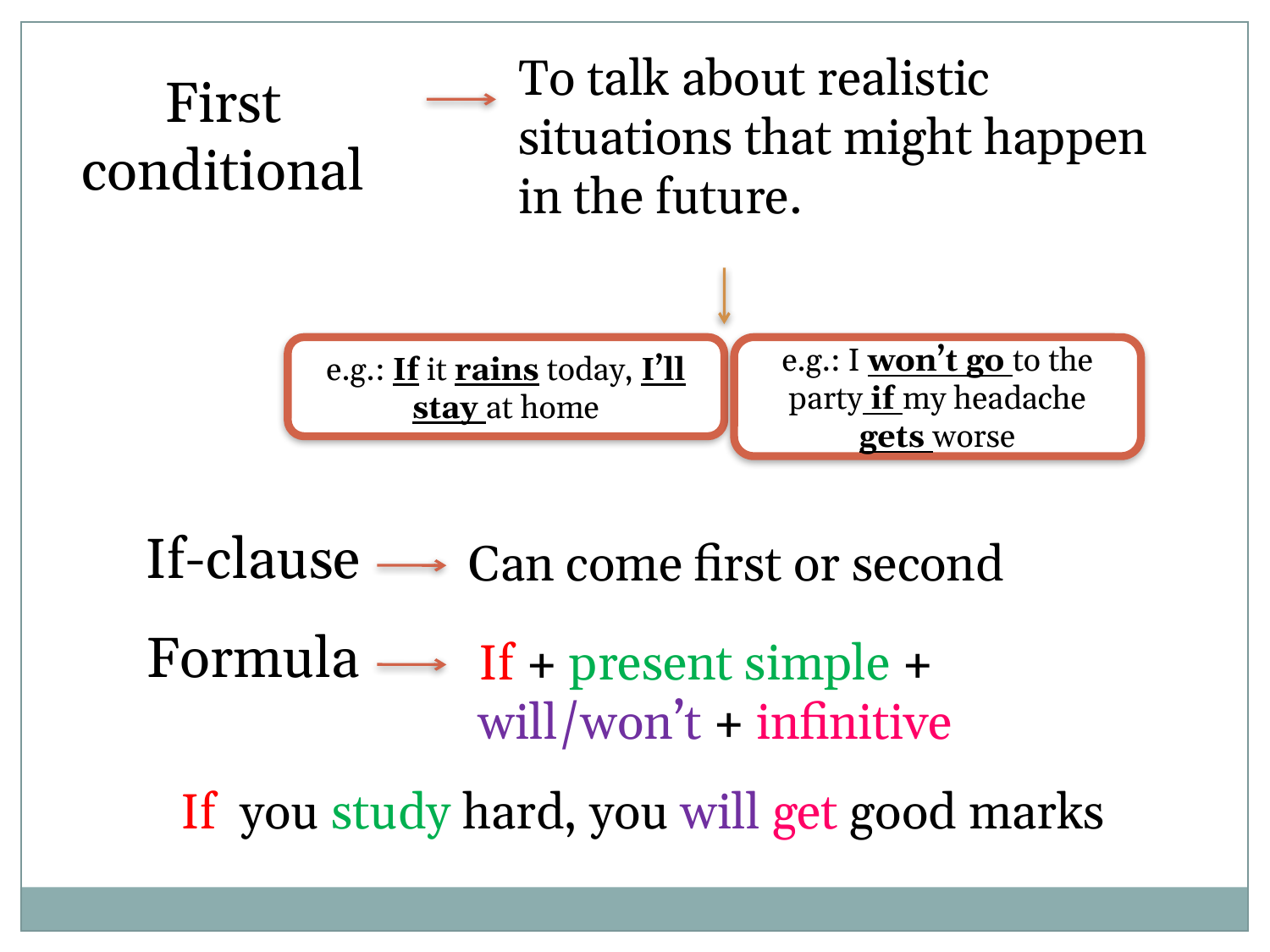

To talk about realistic situations that might happen in the future.
First conditional
e.g.: If it rains today, I’ll stay at home
e.g.: I won’t go to the party if my headache gets worse
If-clause
Can come first or second
Formula
If + present simple + will/won’t + infinitive
If  you study hard, you will get good marks